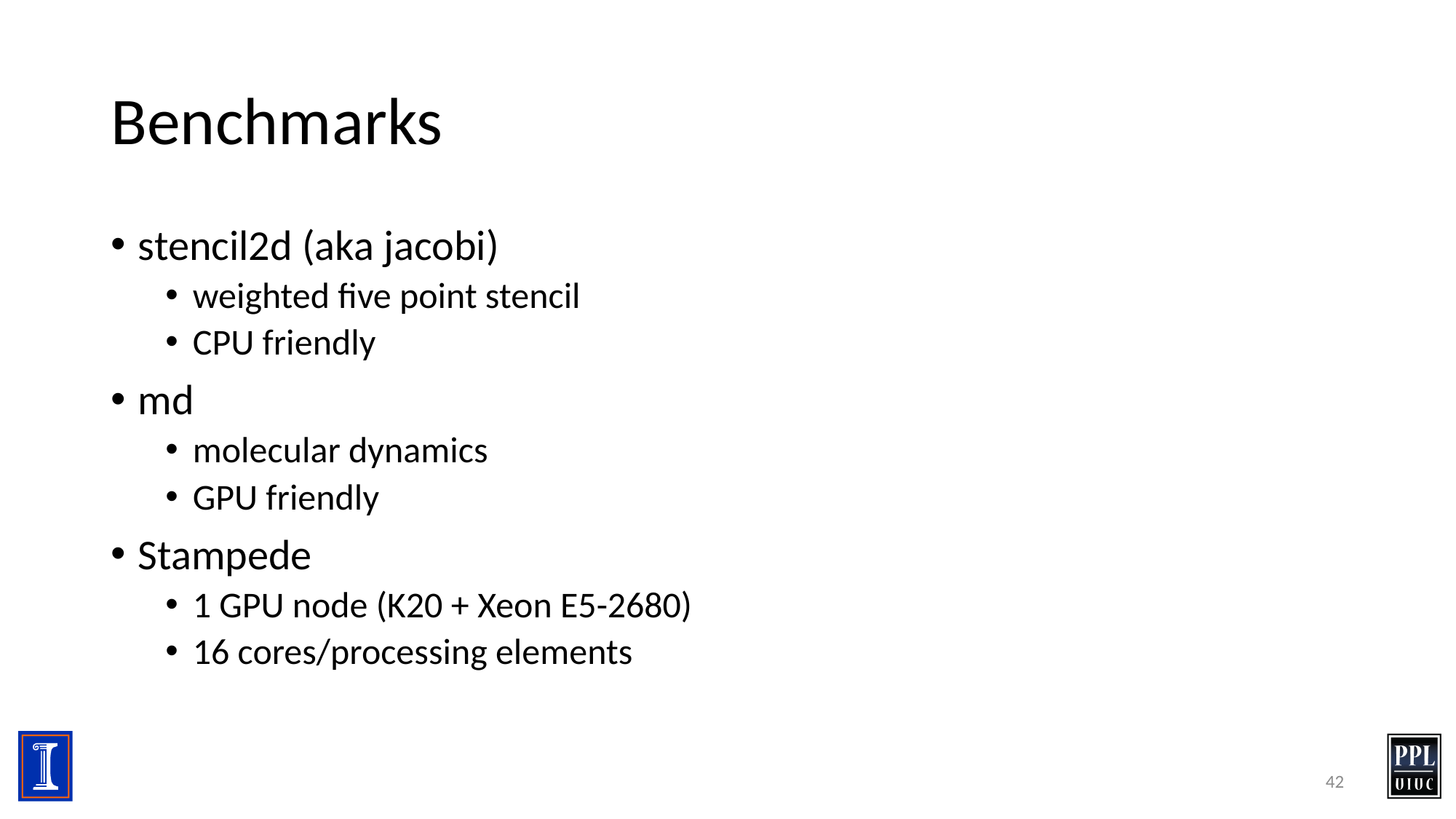

# Benchmarks
stencil2d (aka jacobi)
weighted five point stencil
CPU friendly
md
molecular dynamics
GPU friendly
Stampede
1 GPU node (K20 + Xeon E5-2680)
16 cores/processing elements
42